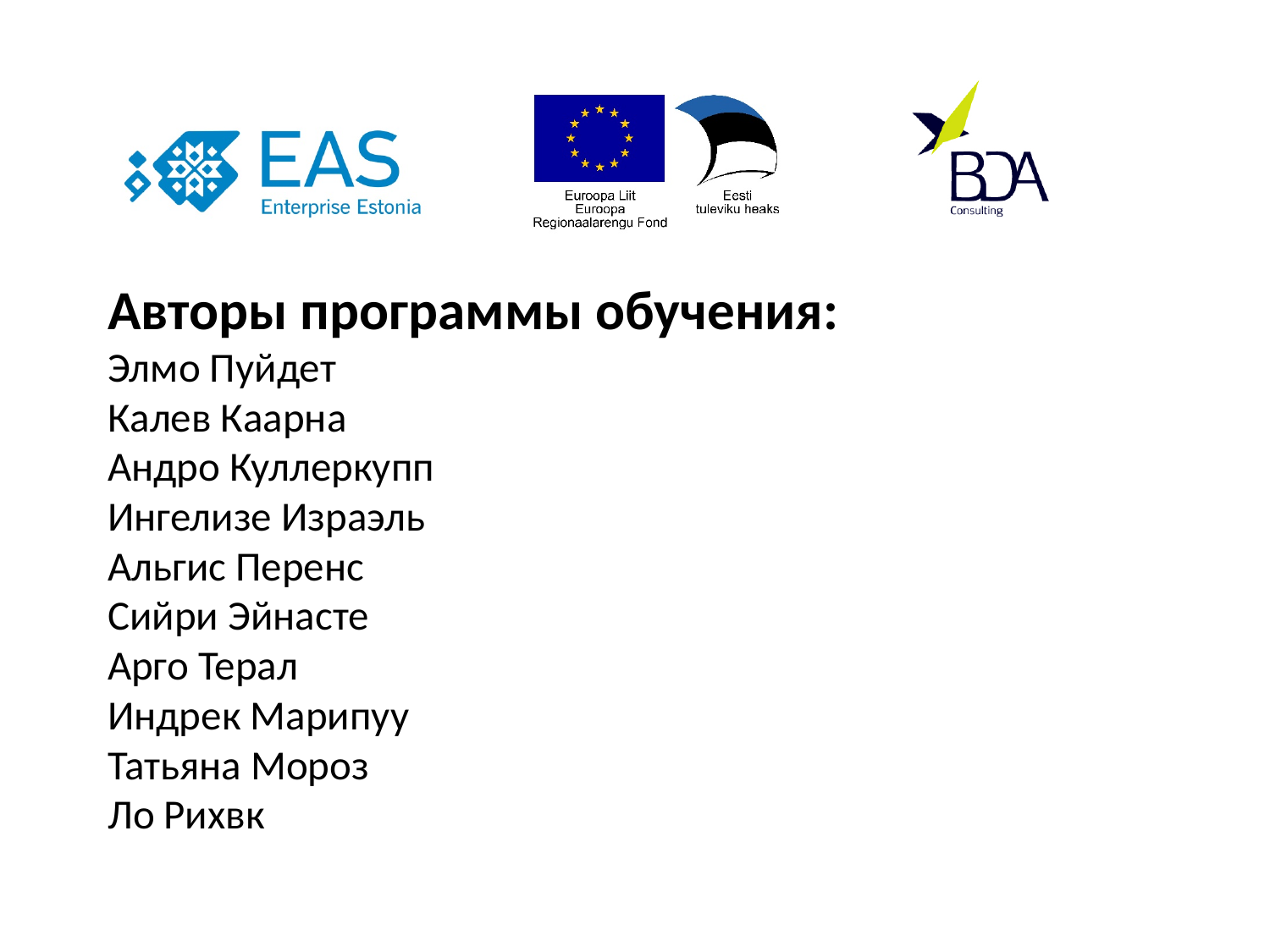

# Авторы программы обучения: Элмо Пуйдет Калев Каарна Андро Куллеркупп Ингелизе Израэль Альгис Перенс Сийри Эйнасте Арго Терал Индрек Марипуу Татьяна Мороз Ло Рихвк